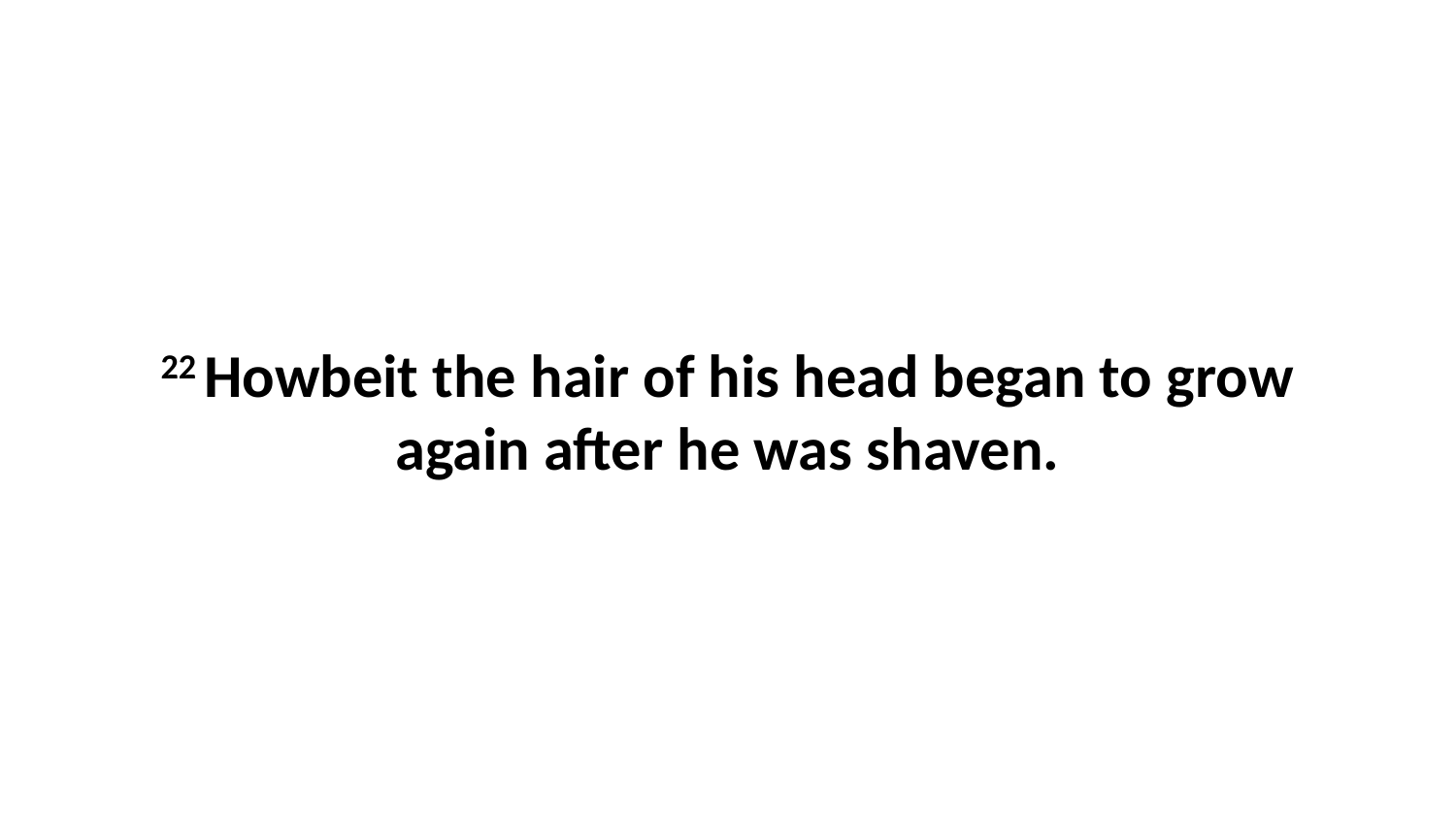

22 Howbeit the hair of his head began to grow again after he was shaven.